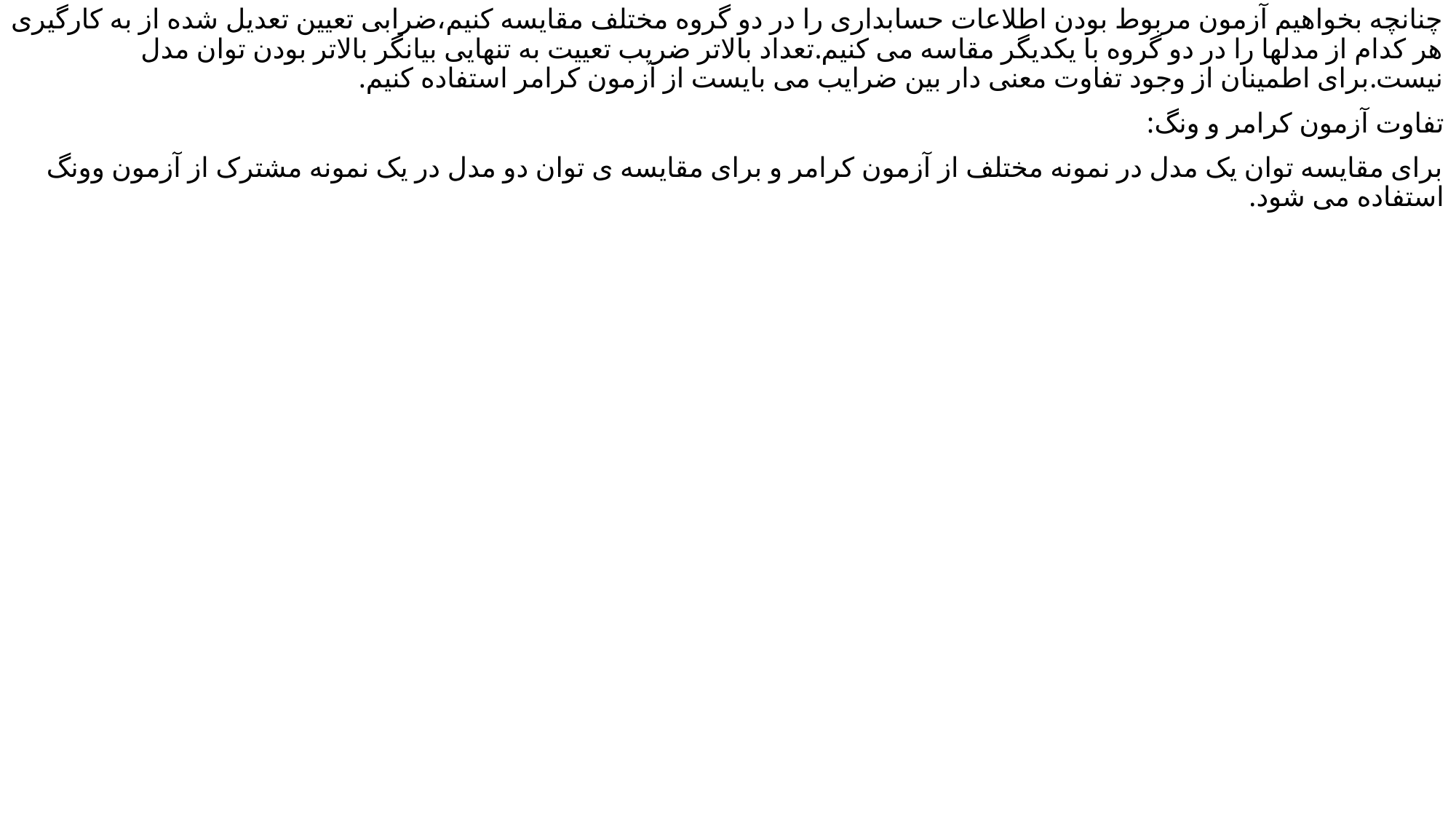

چنانچه بخواهیم آزمون مربوط بودن اطلاعات حسابداری را در دو گروه مختلف مقایسه کنیم،ضرابی تعیین تعدیل شده از به کارگیری هر کدام از مدلها را در دو گروه با یکدیگر مقاسه می کنیم.تعداد بالاتر ضریب تعییت به تنهایی بیانگر بالاتر بودن توان مدل نیست.برای اطمینان از وجود تفاوت معنی دار بین ضرایب می بایست از آزمون کرامر استفاده کنیم.
تفاوت آزمون کرامر و ونگ:
برای مقایسه توان یک مدل در نمونه مختلف از آزمون کرامر و برای مقایسه ی توان دو مدل در یک نمونه مشترک از آزمون وونگ استفاده می شود.